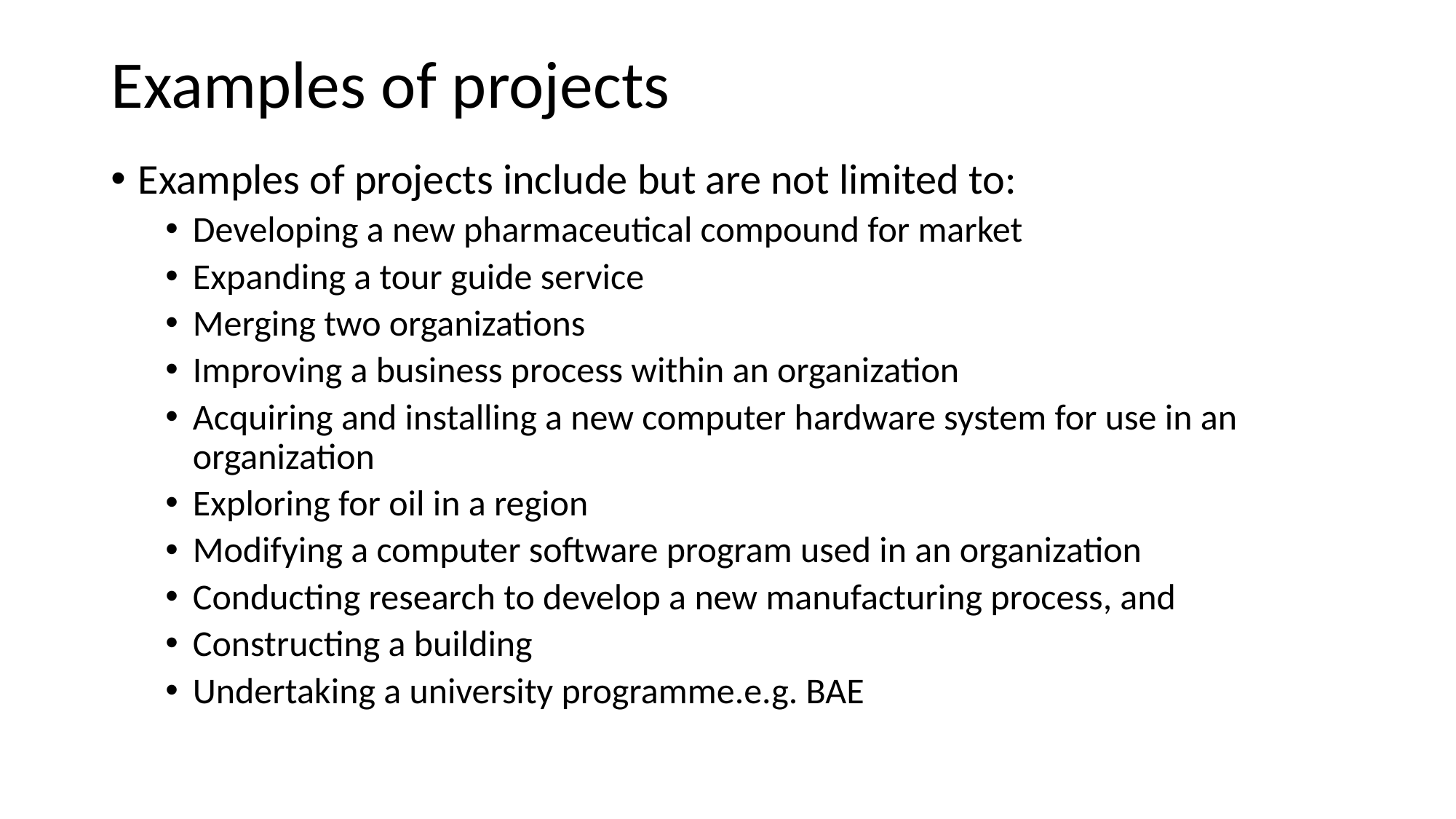

# Examples of projects
Examples of projects include but are not limited to:
Developing a new pharmaceutical compound for market
Expanding a tour guide service
Merging two organizations
Improving a business process within an organization
Acquiring and installing a new computer hardware system for use in an organization
Exploring for oil in a region
Modifying a computer software program used in an organization
Conducting research to develop a new manufacturing process, and
Constructing a building
Undertaking a university programme.e.g. BAE